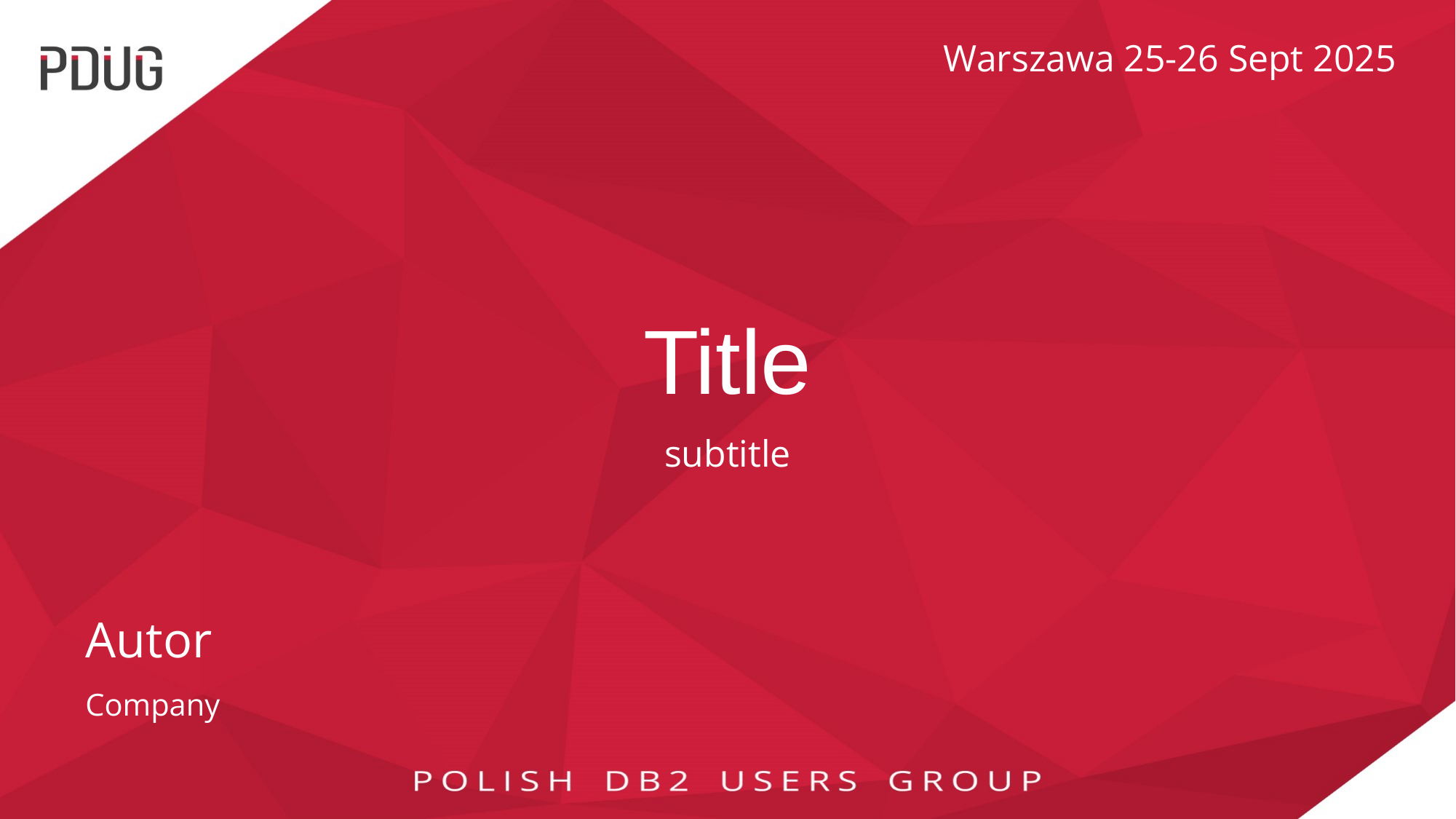

Warszawa 25-26 Sept 2025
# Title
subtitle
Autor
Company